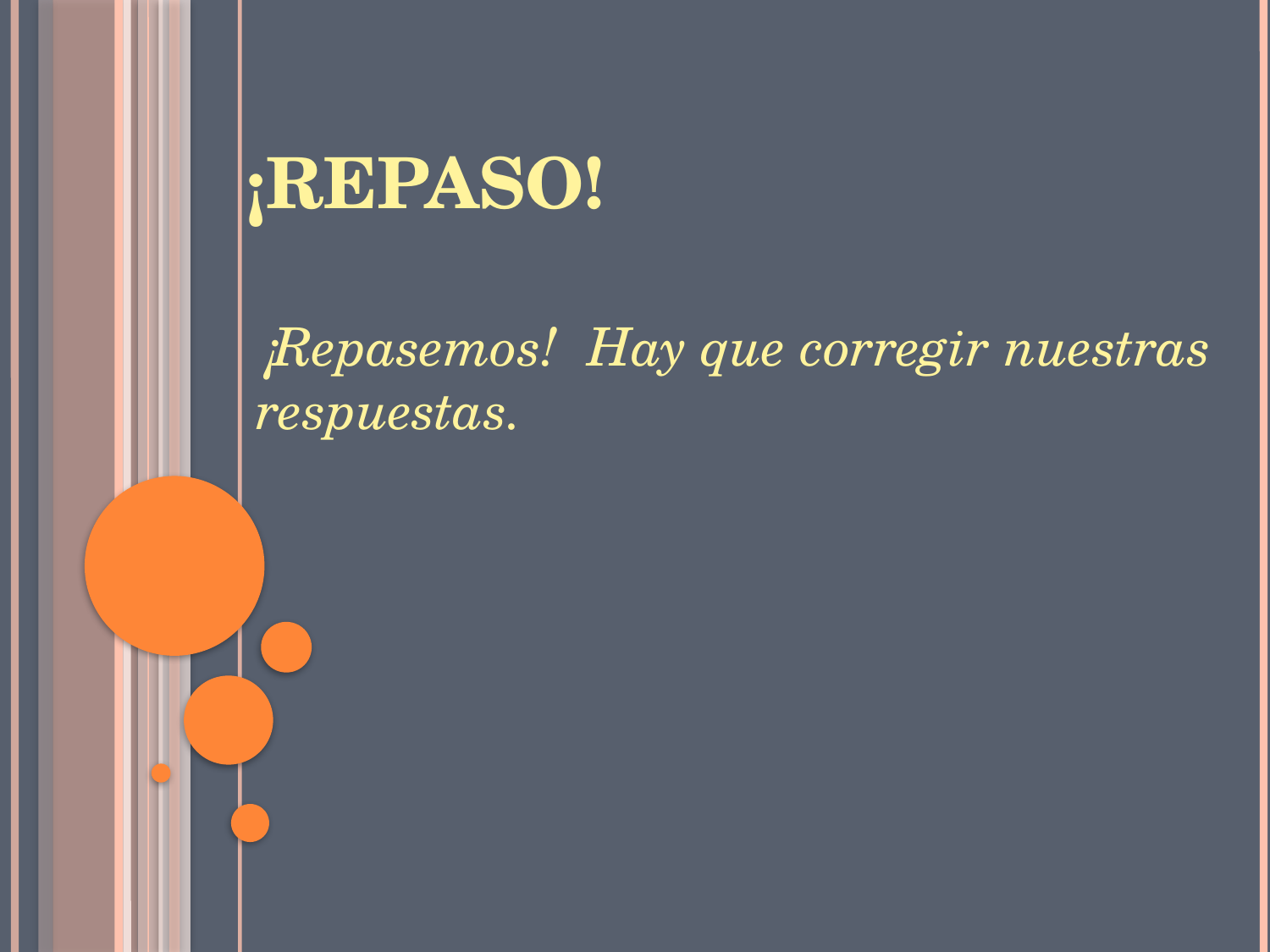

# ¡Repaso!
¡Repasemos!  Hay que corregir nuestras respuestas.